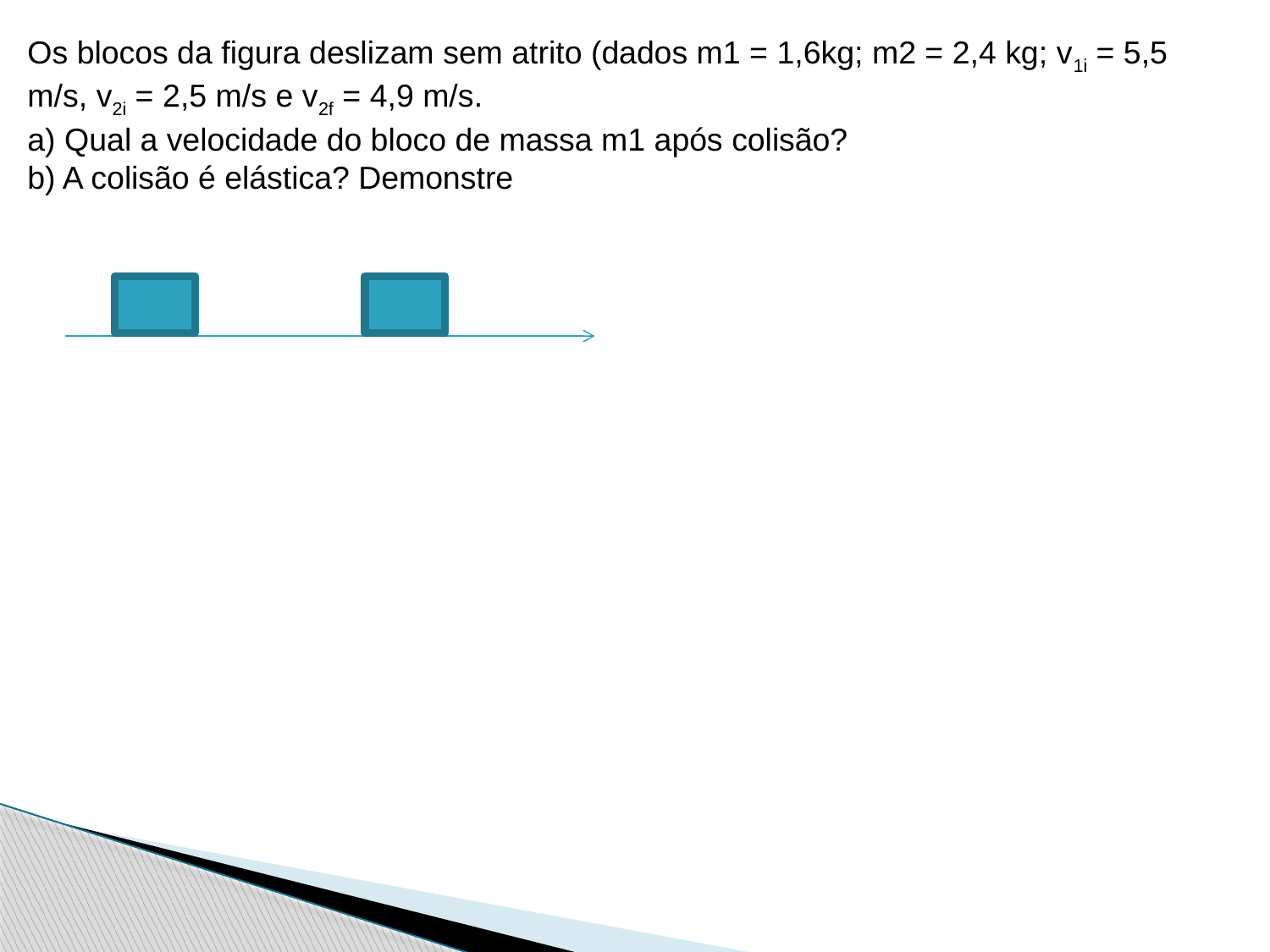

Os blocos da figura deslizam sem atrito (dados m1 = 1,6kg; m2 = 2,4 kg; v1i = 5,5 m/s, v2i = 2,5 m/s e v2f = 4,9 m/s.
a) Qual a velocidade do bloco de massa m1 após colisão?
b) A colisão é elástica? Demonstre